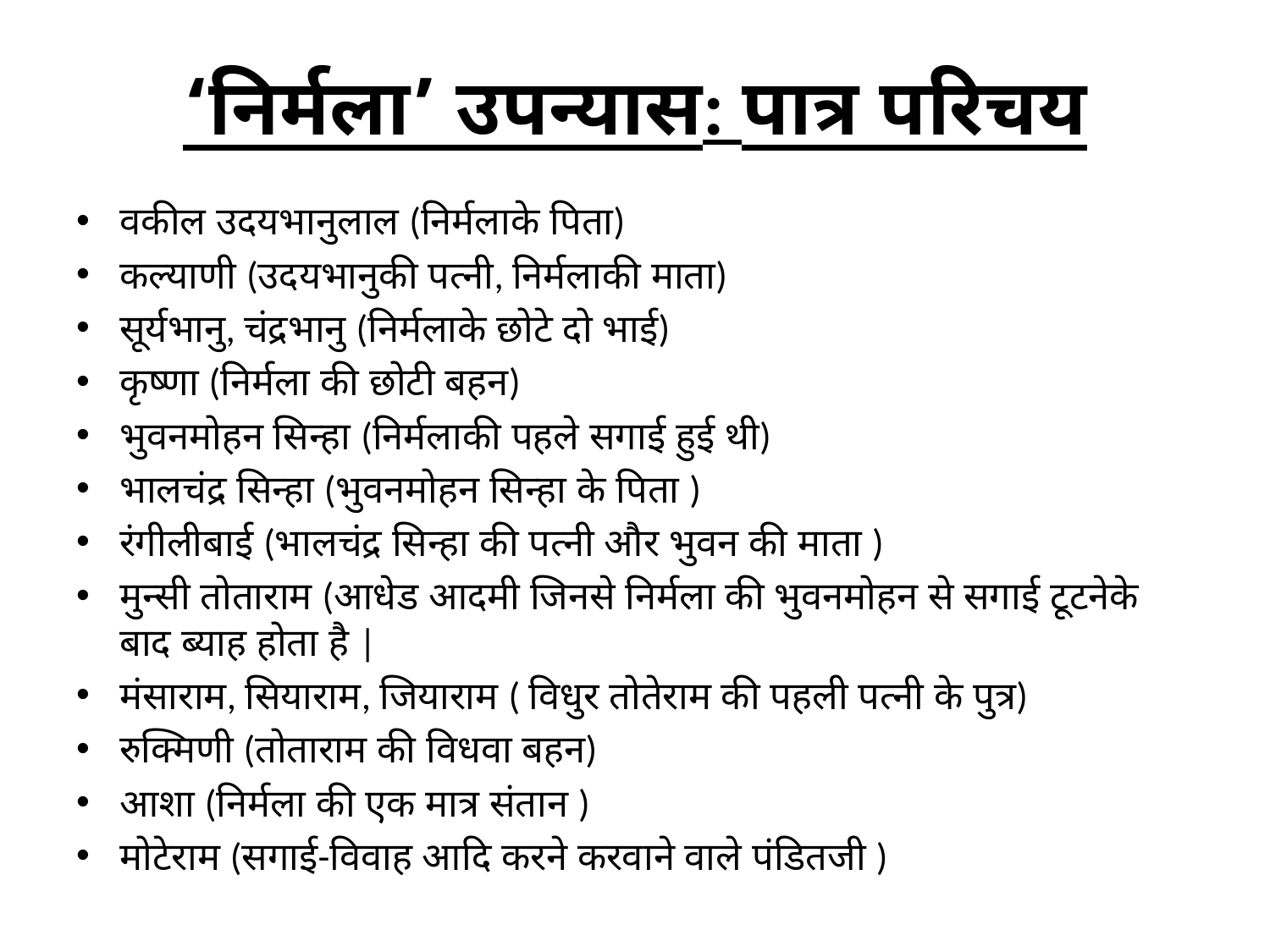

# ‘निर्मला’ उपन्यास: पात्र परिचय
वकील उदयभानुलाल (निर्मलाके पिता)
कल्याणी (उदयभानुकी पत्नी, निर्मलाकी माता)
सूर्यभानु, चंद्रभानु (निर्मलाके छोटे दो भाई)
कृष्णा (निर्मला की छोटी बहन)
भुवनमोहन सिन्हा (निर्मलाकी पहले सगाई हुई थी)
भालचंद्र सिन्हा (भुवनमोहन सिन्हा के पिता )
रंगीलीबाई (भालचंद्र सिन्हा की पत्नी और भुवन की माता )
मुन्सी तोताराम (आधेड आदमी जिनसे निर्मला की भुवनमोहन से सगाई टूटनेके बाद ब्याह होता है |
मंसाराम, सियाराम, जियाराम ( विधुर तोतेराम की पहली पत्नी के पुत्र)
रुक्मिणी (तोताराम की विधवा बहन)
आशा (निर्मला की एक मात्र संतान )
मोटेराम (सगाई-विवाह आदि करने करवाने वाले पंडितजी )